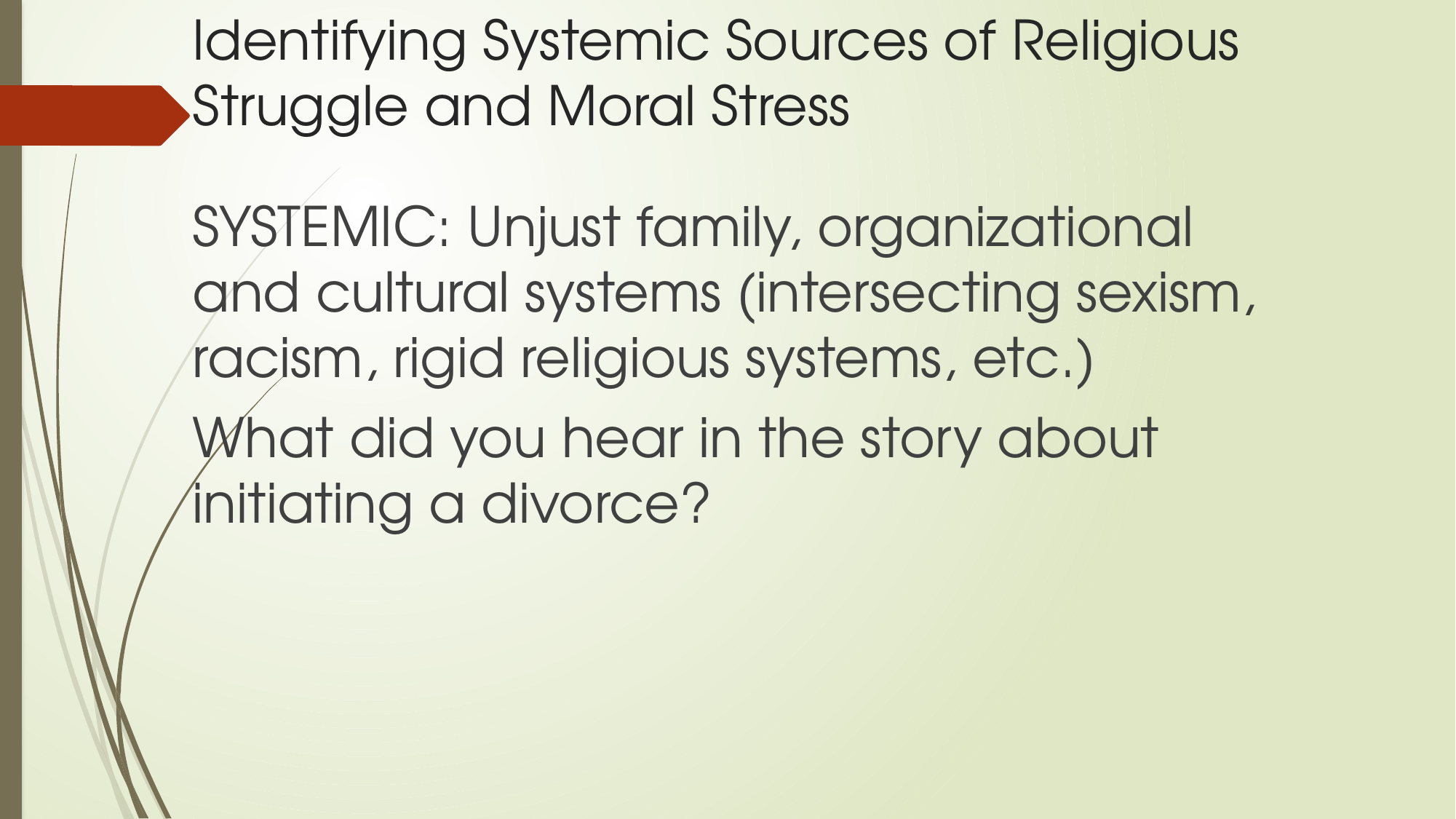

# Identifying Systemic Sources of Religious Struggle and Moral Stress
SYSTEMIC: Unjust family, organizational and cultural systems (intersecting sexism, racism, rigid religious systems, etc.)
What did you hear in the story about initiating a divorce?